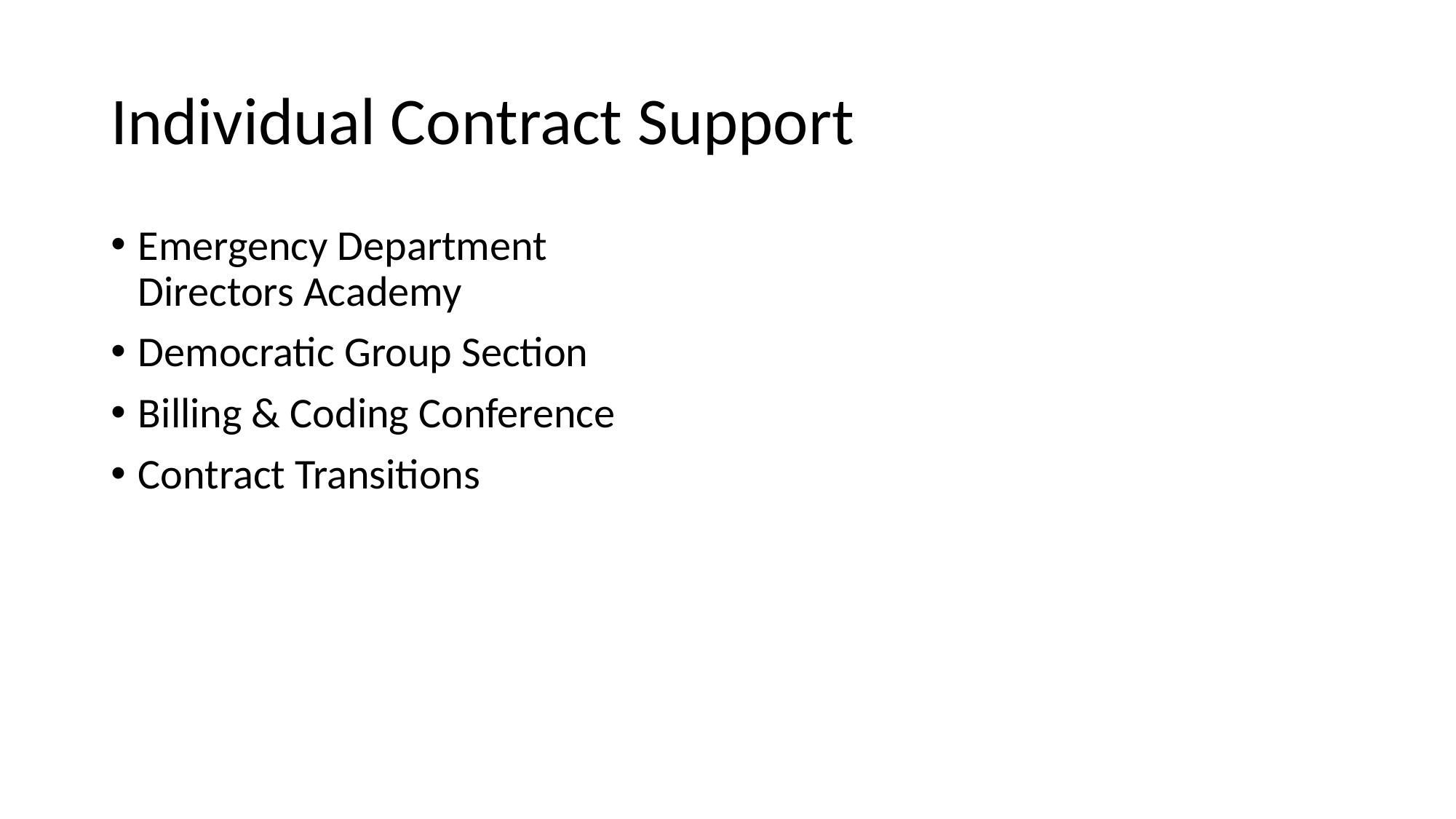

# Individual Contract Support
Emergency Department Directors Academy
Democratic Group Section
Billing & Coding Conference
Contract Transitions